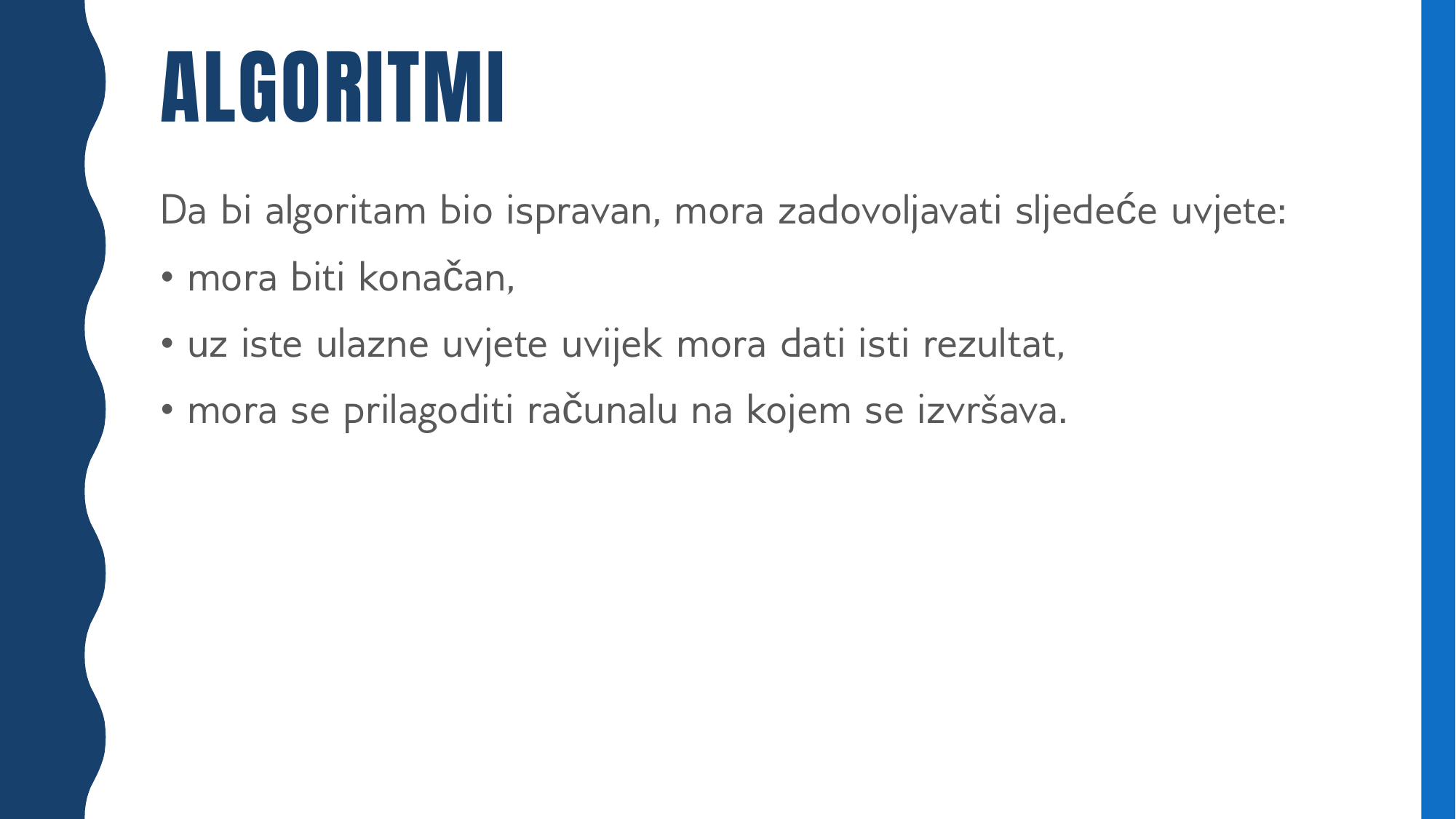

# Algoritmi
Da bi algoritam bio ispravan, mora zadovoljavati sljedeće uvjete:
• mora biti konačan,
• uz iste ulazne uvjete uvijek mora dati isti rezultat,
• mora se prilagoditi računalu na kojem se izvršava.